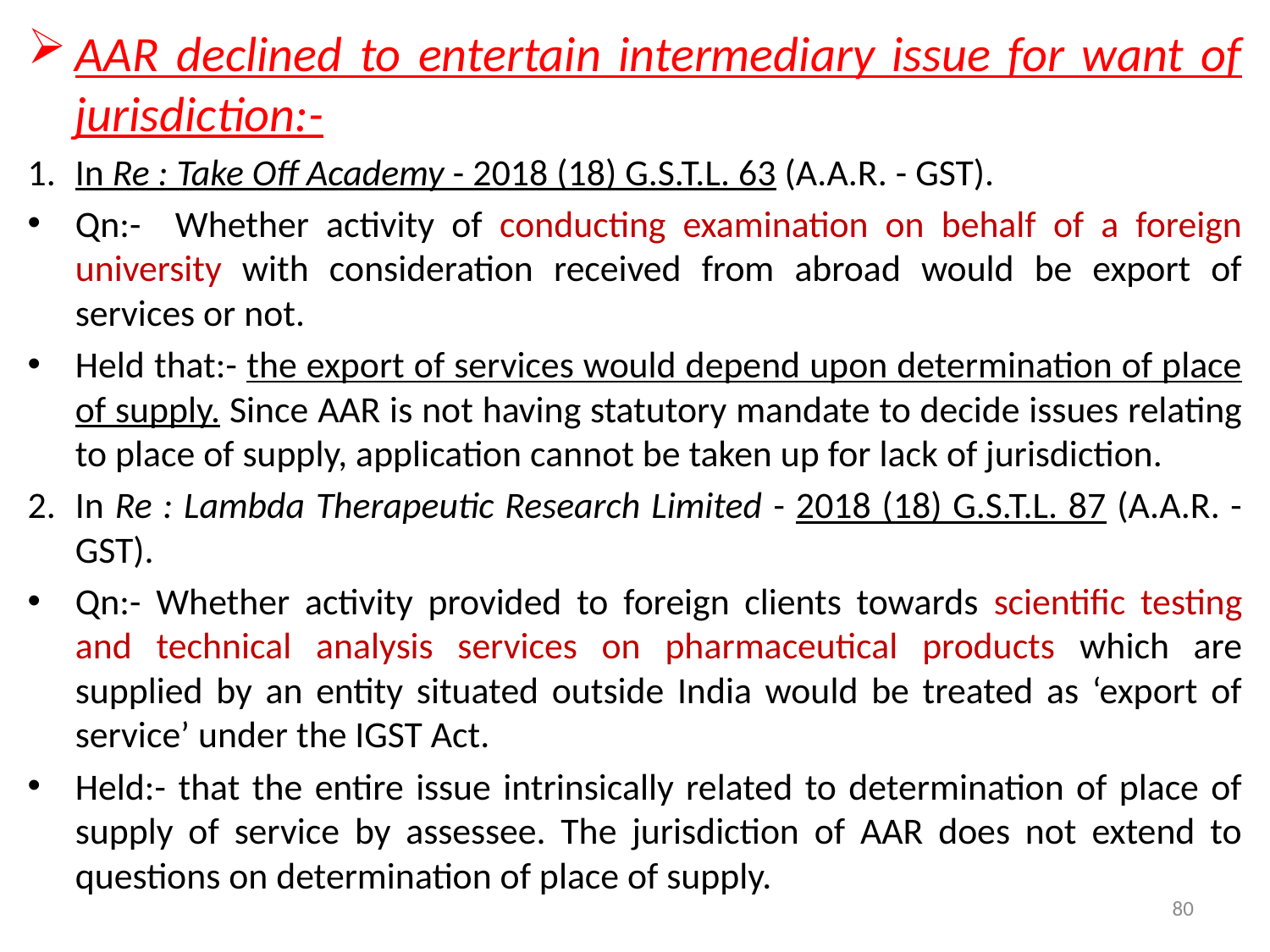

AAR declined to entertain intermediary issue for want of jurisdiction:-
In Re : Take Off Academy - 2018 (18) G.S.T.L. 63 (A.A.R. - GST).
Qn:-  Whether activity of conducting examination on behalf of a foreign university with consideration received from abroad would be export of services or not.
Held that:- the export of services would depend upon determination of place of supply. Since AAR is not having statutory mandate to decide issues relating to place of supply, application cannot be taken up for lack of jurisdiction.
In Re : Lambda Therapeutic Research Limited - 2018 (18) G.S.T.L. 87 (A.A.R. - GST).
Qn:- Whether activity provided to foreign clients towards scientific testing and technical analysis services on pharmaceutical products which are supplied by an entity situated outside India would be treated as ‘export of service’ under the IGST Act.
Held:- that the entire issue intrinsically related to determination of place of supply of service by assessee. The jurisdiction of AAR does not extend to questions on determination of place of supply.
80